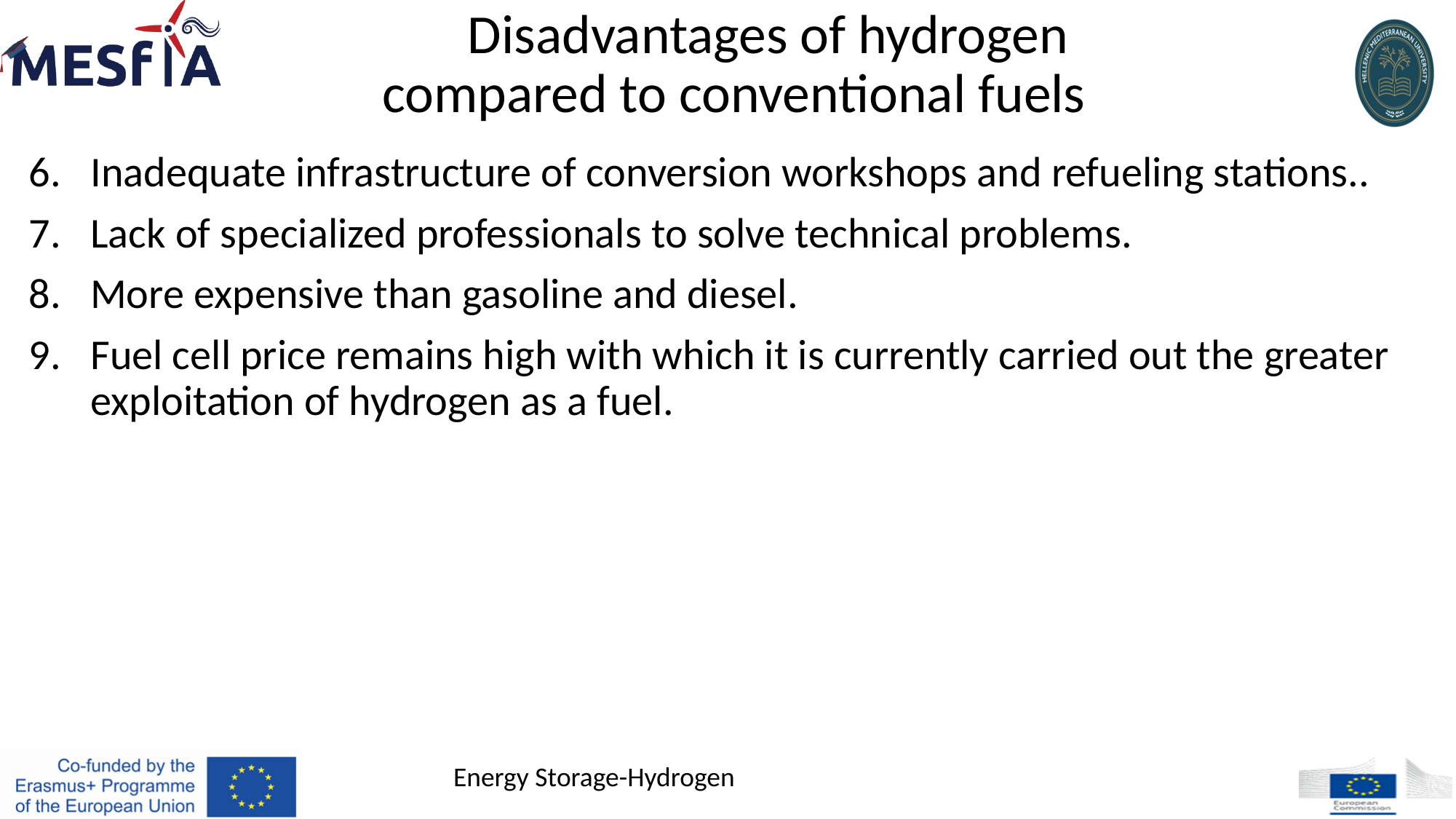

# Disadvantages of hydrogen compared to conventional fuels
Inadequate infrastructure of conversion workshops and refueling stations..
Lack of specialized professionals to solve technical problems.
More expensive than gasoline and diesel.
Fuel cell price remains high with which it is currently carried out the greater exploitation of hydrogen as a fuel.
Energy Storage-Hydrogen